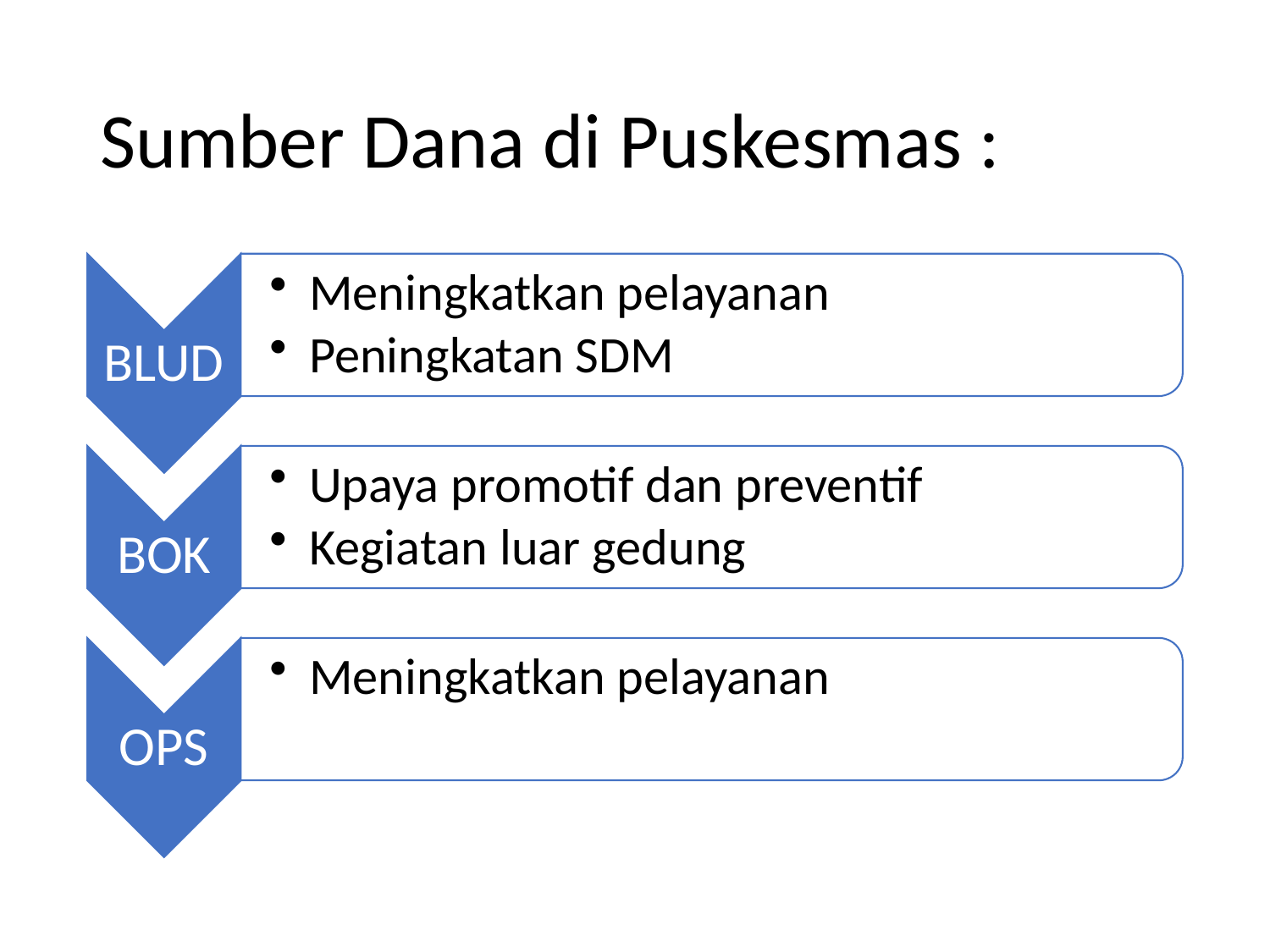

# Sumber Dana di Puskesmas :
BLUD
Meningkatkan pelayanan
Peningkatan SDM
BOK
Upaya promotif dan preventif
Kegiatan luar gedung
OPS
Meningkatkan pelayanan